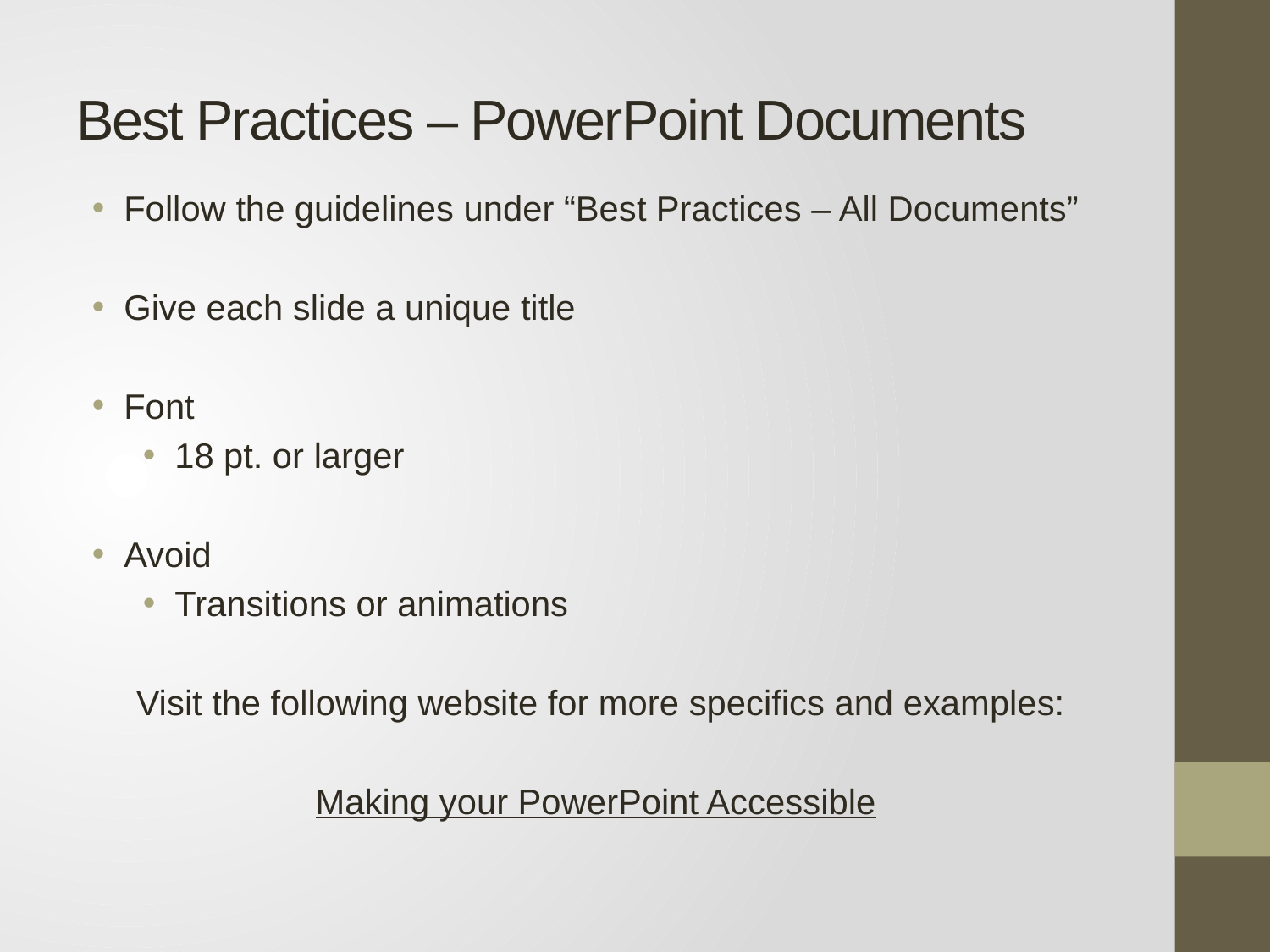

# Best Practices – PowerPoint Documents
Follow the guidelines under “Best Practices – All Documents”

Give each slide a unique title

Font
18 pt. or larger

Avoid
Transitions or animations

Visit the following website for more specifics and examples:

Making your PowerPoint Accessible